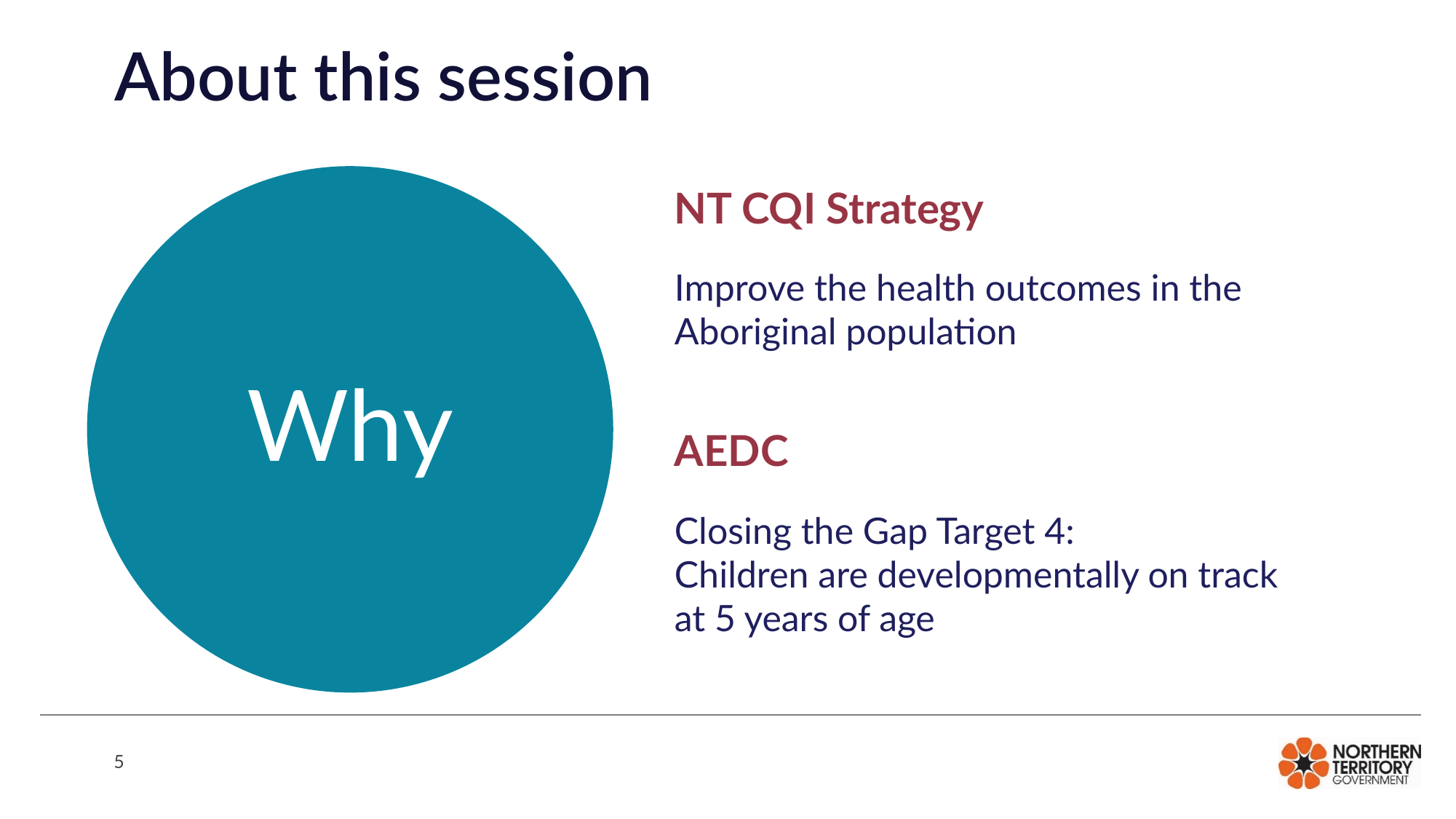

# About this session
Why
NT CQI Strategy

Improve the health outcomes in the Aboriginal population
AEDC

Closing the Gap Target 4:
Children are developmentally on track at 5 years of age